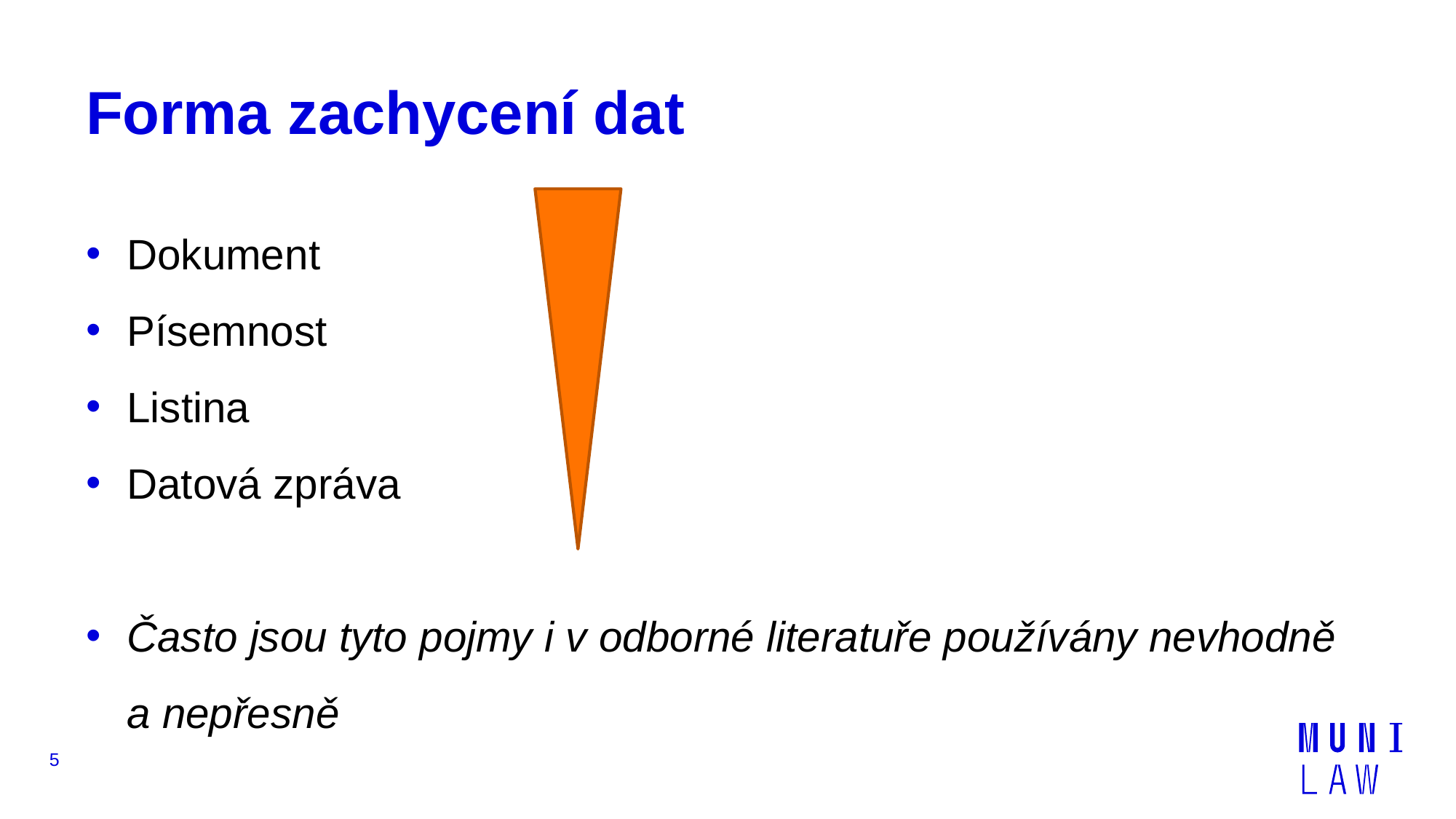

# Forma zachycení dat

Dokument
Písemnost
Listina
Datová zpráva

Často jsou tyto pojmy i v odborné literatuře používány nevhodně a nepřesně
5